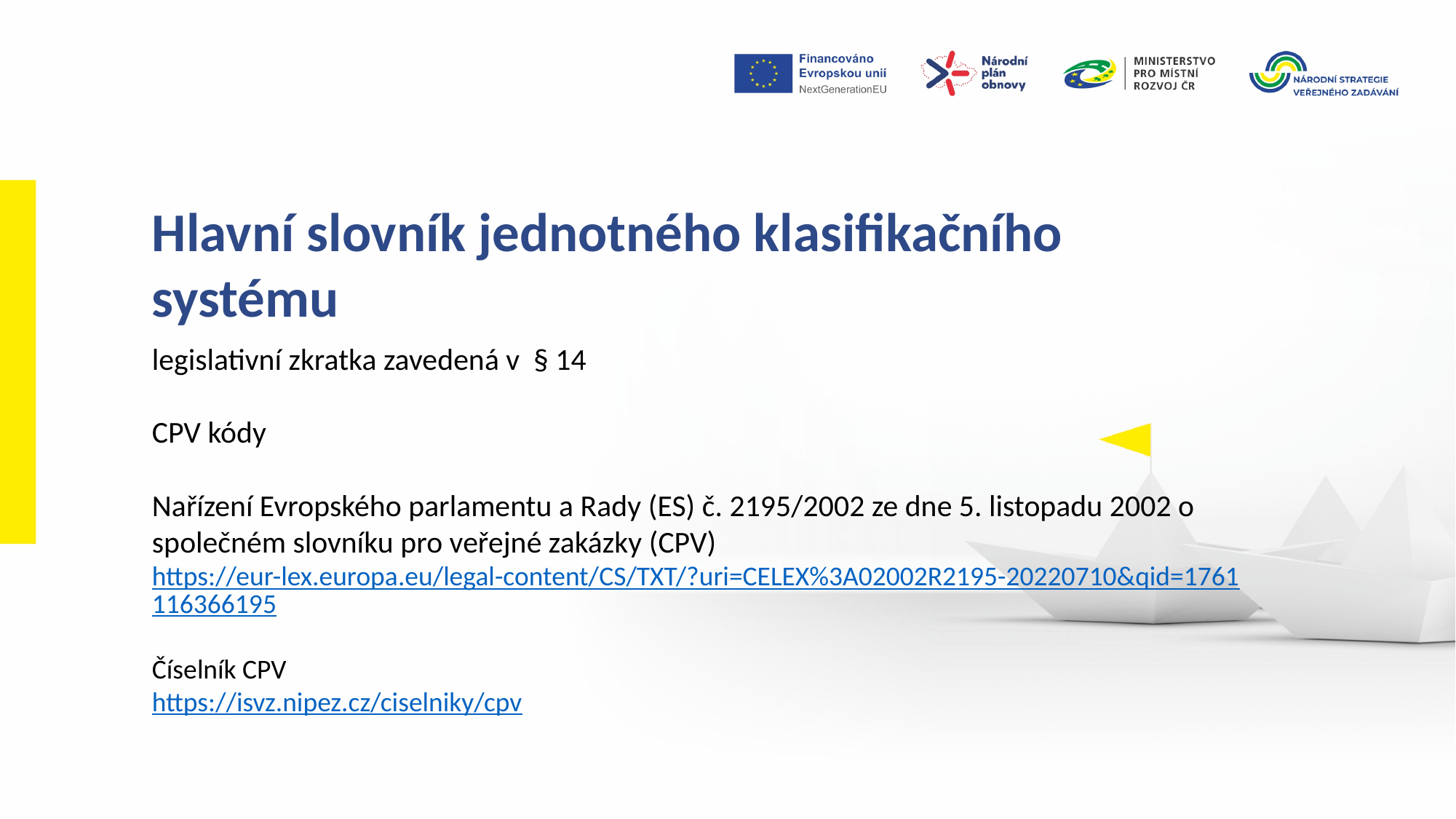

Hlavní slovník jednotného klasifikačního systému
legislativní zkratka zavedená v  § 14

CPV kódy

Nařízení Evropského parlamentu a Rady (ES) č. 2195/2002 ze dne 5. listopadu 2002 o společném slovníku pro veřejné zakázky (CPV)
https://eur-lex.europa.eu/legal-content/CS/TXT/?uri=CELEX%3A02002R2195-20220710&qid=1761116366195

Číselník CPV
https://isvz.nipez.cz/ciselniky/cpv